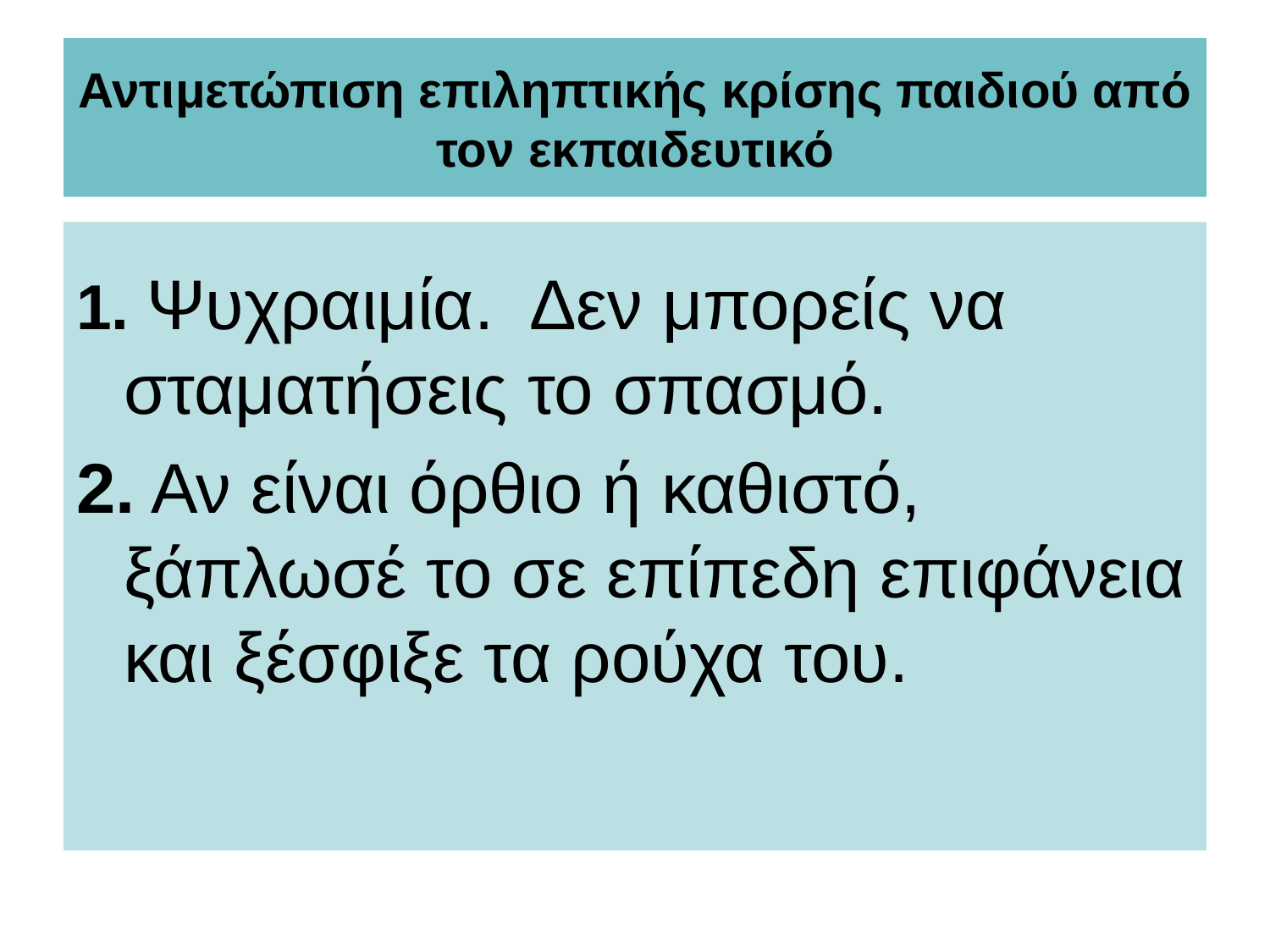

# Αντιμετώπιση επιληπτικής κρίσης παιδιού από τον εκπαιδευτικό

1. Ψυχραιμία.  Δεν μπορείς να σταματήσεις το σπασμό.
2. Αν είναι όρθιο ή καθιστό, ξάπλωσέ το σε επίπεδη επιφάνεια και ξέσφιξε τα ρούχα του.